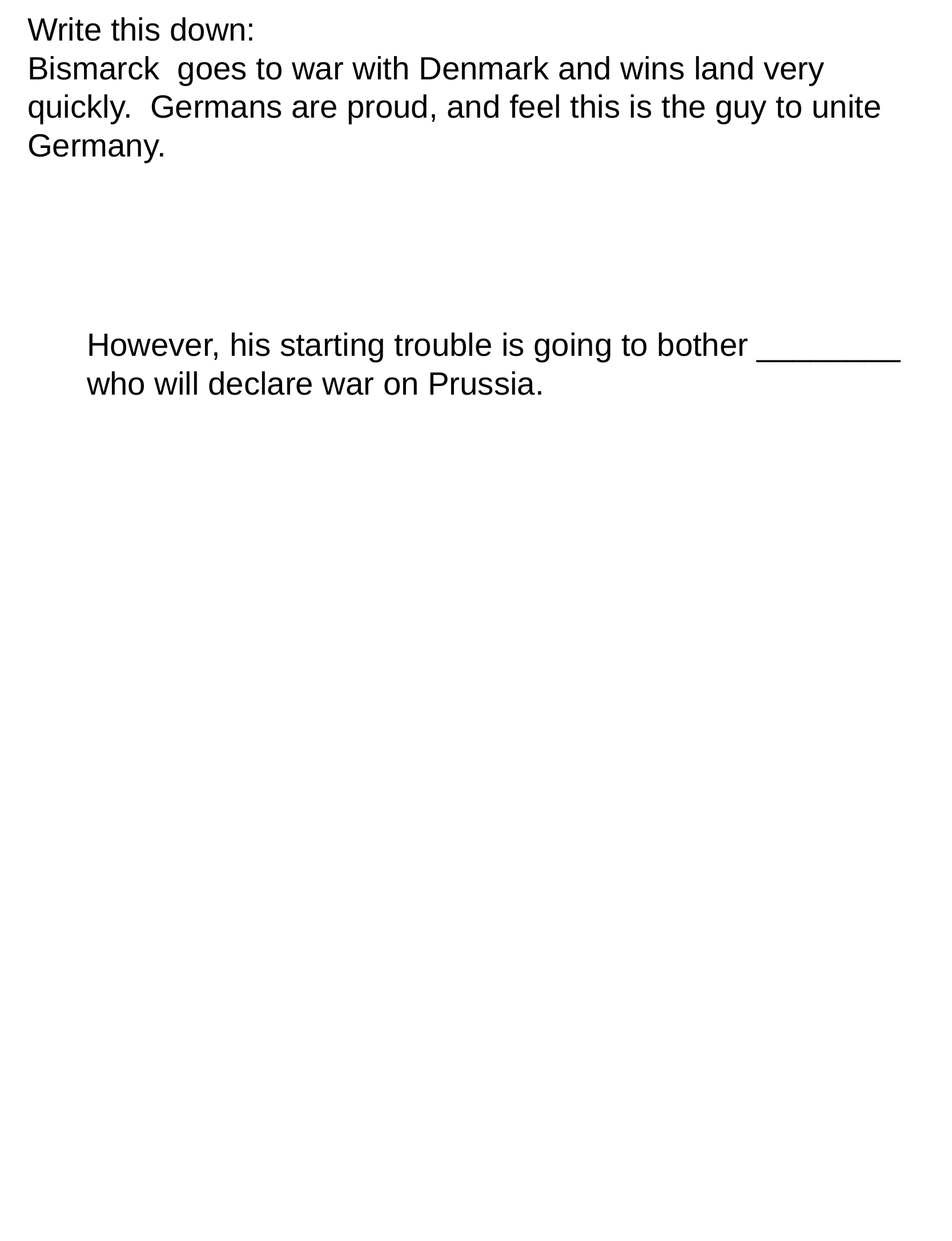

Write this down:
Bismarck  goes to war with Denmark and wins land very quickly.  Germans are proud, and feel this is the guy to unite Germany.
However, his starting trouble is going to bother ________ who will declare war on Prussia.